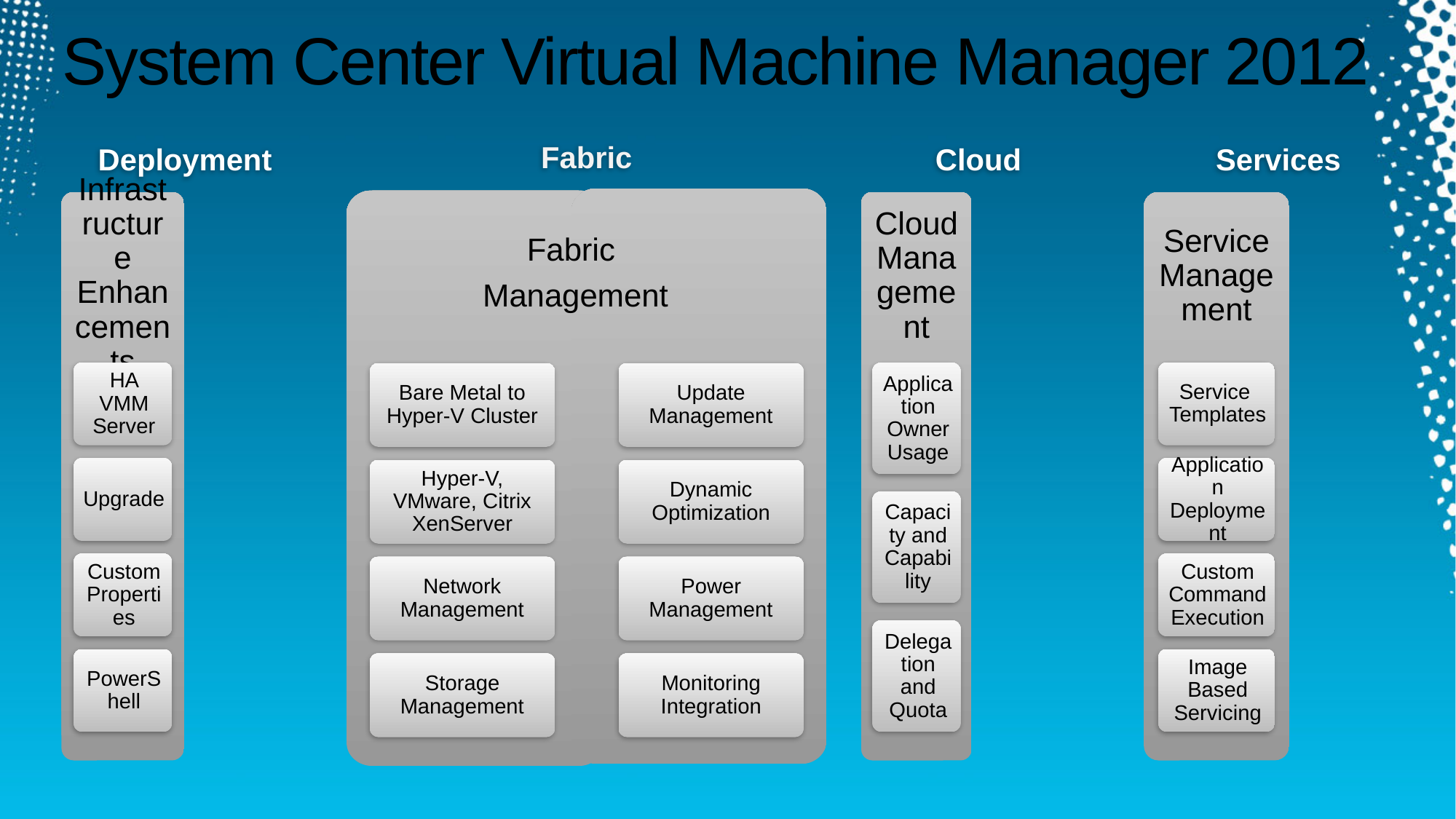

# System Center Virtual Machine Manager 2012
Fabric
Deployment
Infrastructure Enhancements
HA VMM Server
Upgrade
Custom Properties
PowerShell
Cloud
Cloud Management
Application Owner Usage
Capacity and Capability
Delegation and Quota
Services
Service Management
Service  Templates
Application Deployment
Custom Command Execution
Image Based Servicing

Fabric
Management
Bare Metal to Hyper-V Cluster
Update Management
Hyper-V, VMware, Citrix XenServer
Dynamic Optimization
Network Management
Power Management
Storage Management
Monitoring Integration